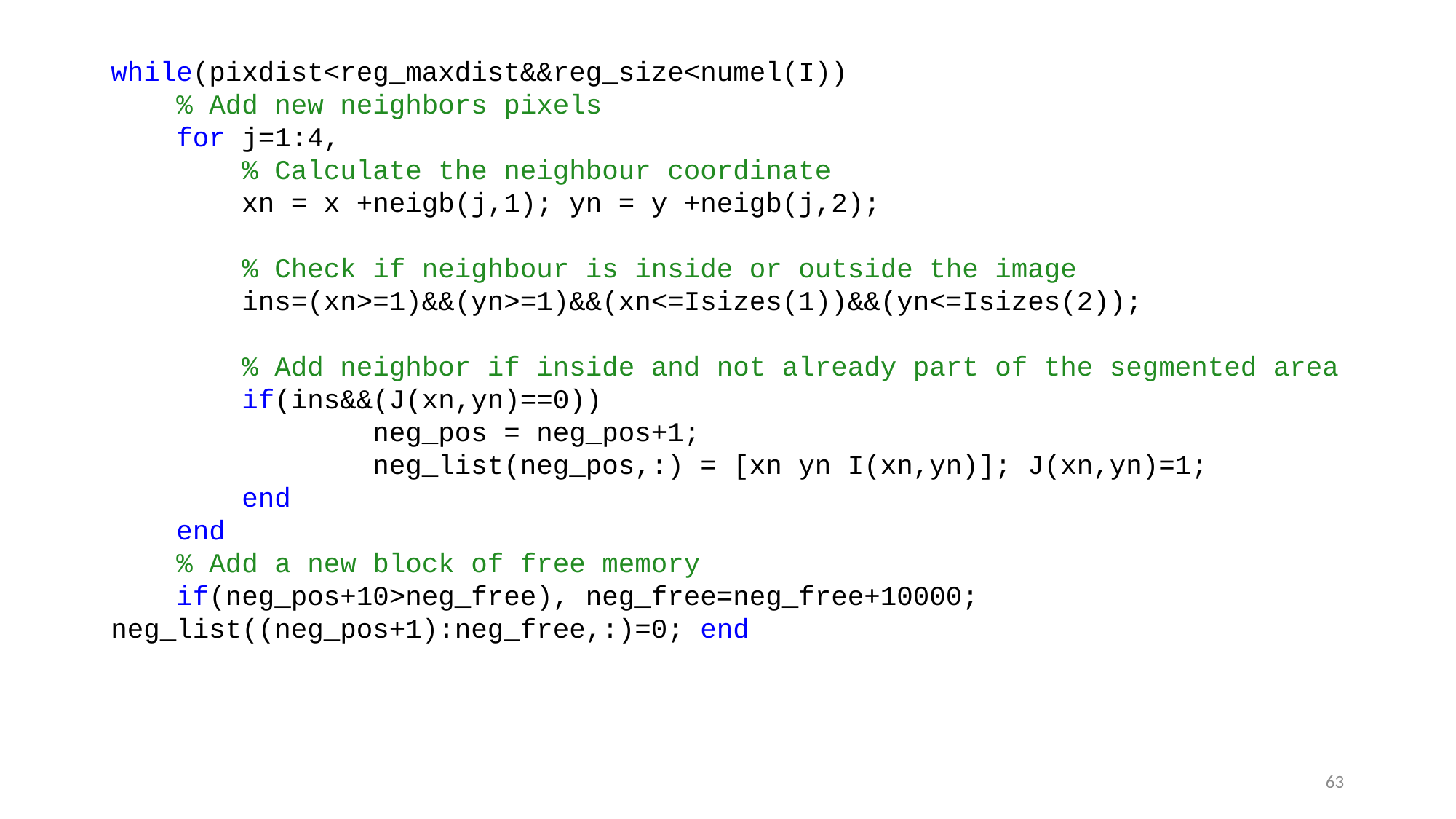

while(pixdist<reg_maxdist&&reg_size<numel(I))
    % Add new neighbors pixels
    for j=1:4,
        % Calculate the neighbour coordinate
        xn = x +neigb(j,1); yn = y +neigb(j,2);

        % Check if neighbour is inside or outside the image
        ins=(xn>=1)&&(yn>=1)&&(xn<=Isizes(1))&&(yn<=Isizes(2));

        % Add neighbor if inside and not already part of the segmented area
        if(ins&&(J(xn,yn)==0))
                neg_pos = neg_pos+1;
                neg_list(neg_pos,:) = [xn yn I(xn,yn)]; J(xn,yn)=1;
        end
    end
    % Add a new block of free memory
    if(neg_pos+10>neg_free), neg_free=neg_free+10000;        neg_list((neg_pos+1):neg_free,:)=0; end

63